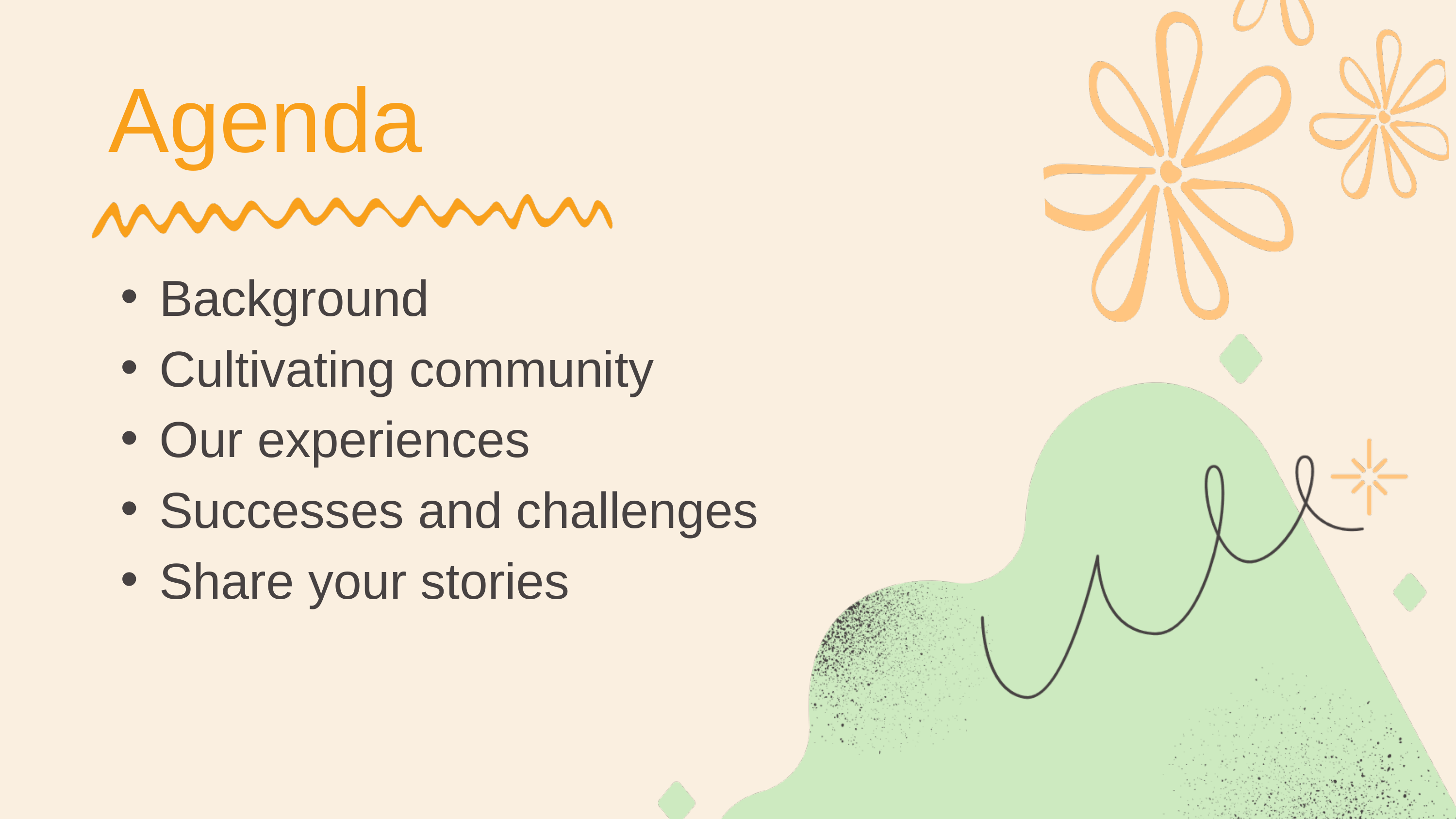

Agenda

Background
Cultivating community
Our experiences
Successes and challenges
Share your stories